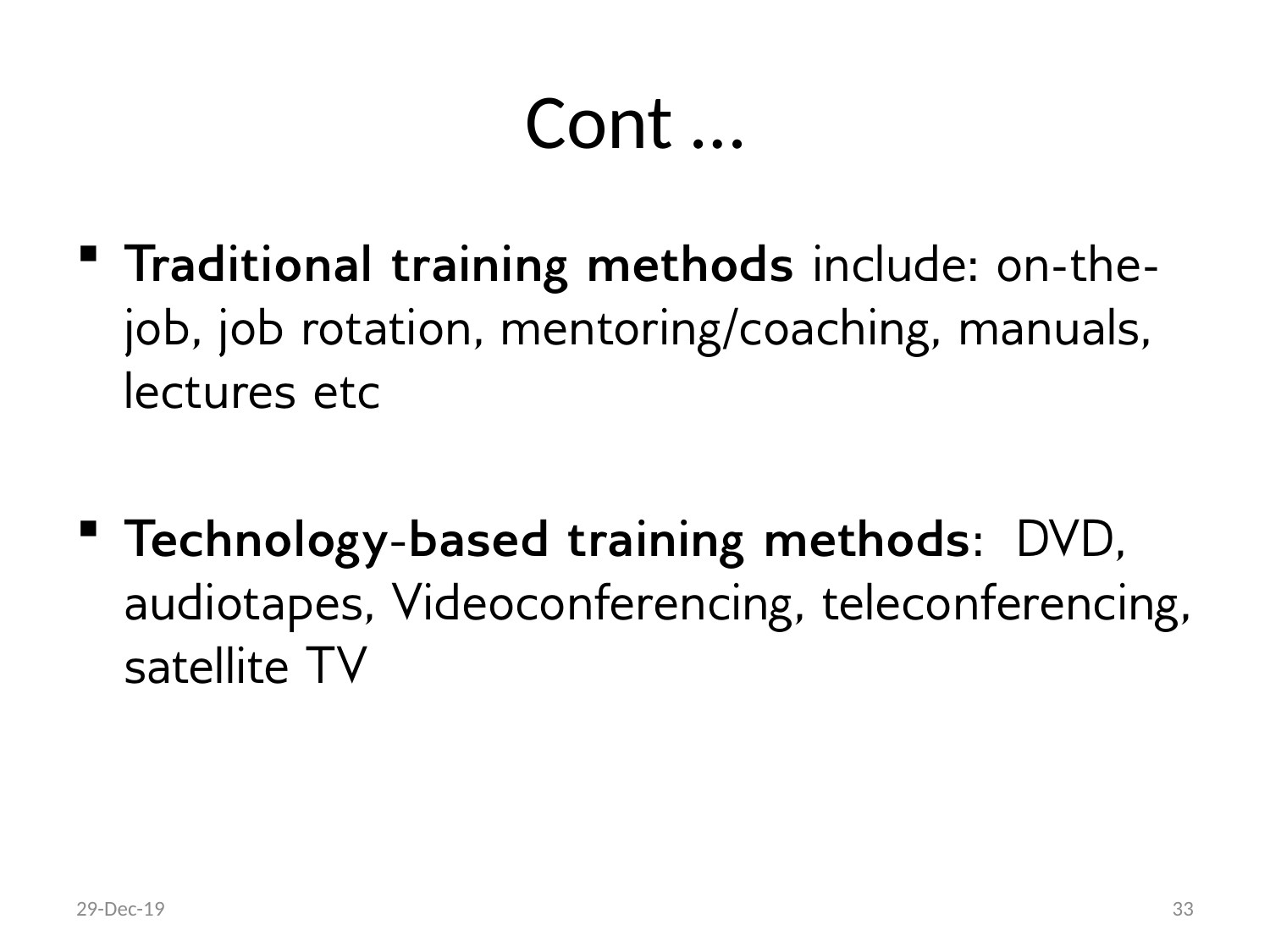

# Cont …
Traditional training methods include: on-the-job, job rotation, mentoring/coaching, manuals, lectures etc

Technology-based training methods:  DVD, audiotapes, Videoconferencing, teleconferencing, satellite TV
29-Dec-19
33